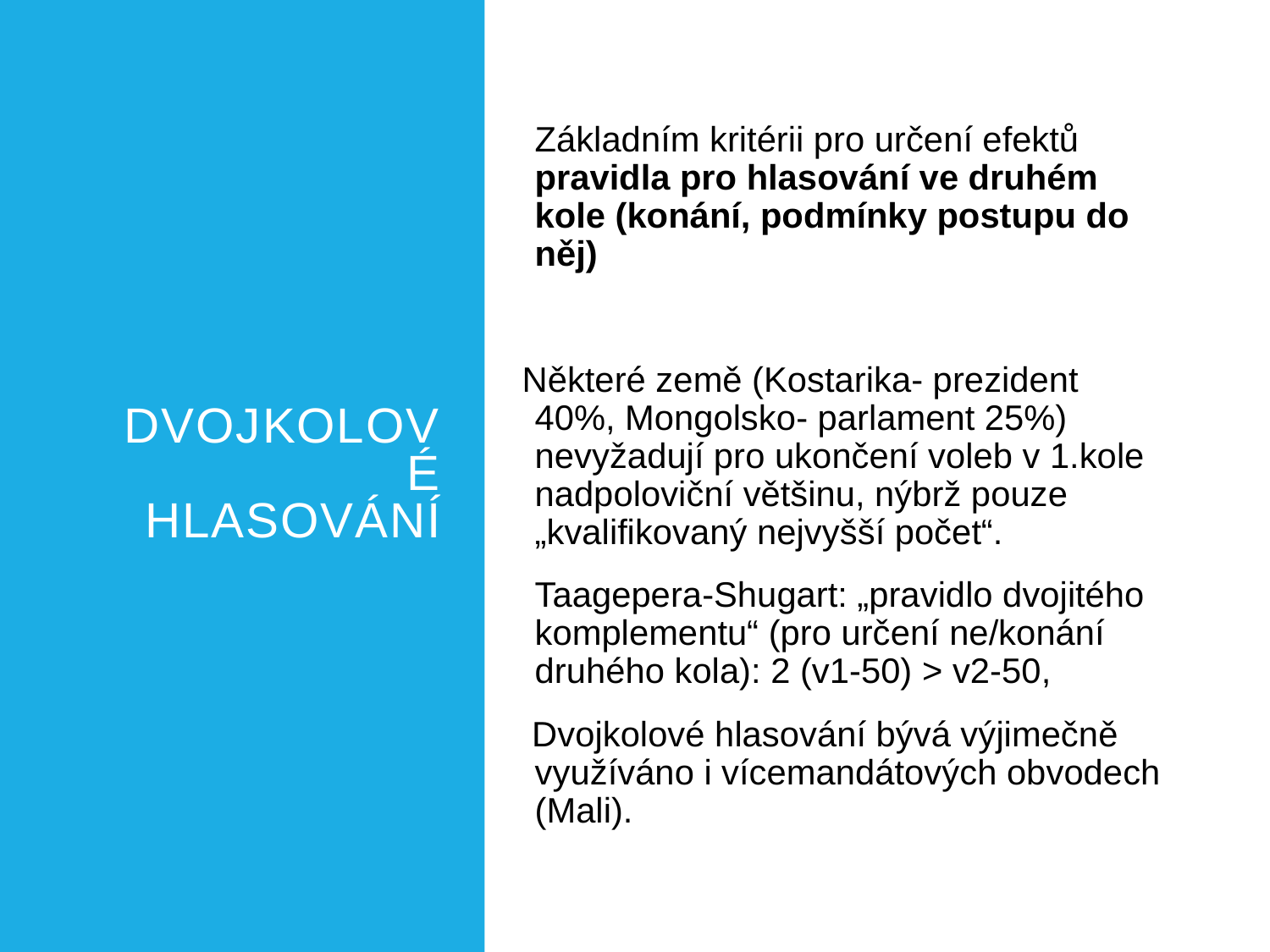

# Dvojkolové hlasování
Základním kritérii pro určení efektů pravidla pro hlasování ve druhém kole (konání, podmínky postupu do něj)

Některé země (Kostarika- prezident 40%, Mongolsko- parlament 25%) nevyžadují pro ukončení voleb v 1.kole nadpoloviční většinu, nýbrž pouze „kvalifikovaný nejvyšší počet“.
	Taagepera-Shugart: „pravidlo dvojitého komplementu“ (pro určení ne/konání druhého kola): 2 (v1-50) > v2-50,
 Dvojkolové hlasování bývá výjimečně využíváno i vícemandátových obvodech (Mali).